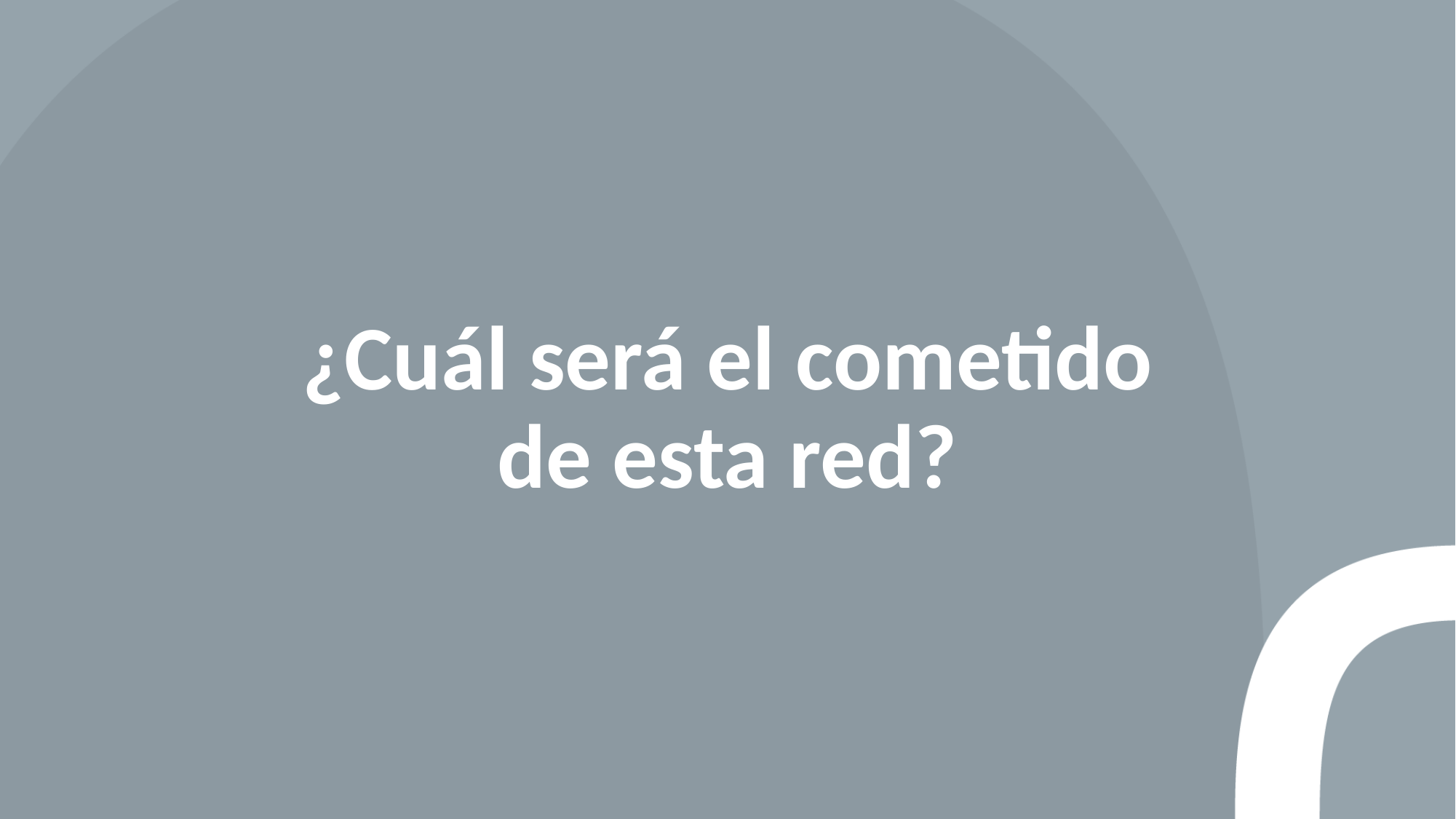

# ¿Cuál será el cometido de esta red?